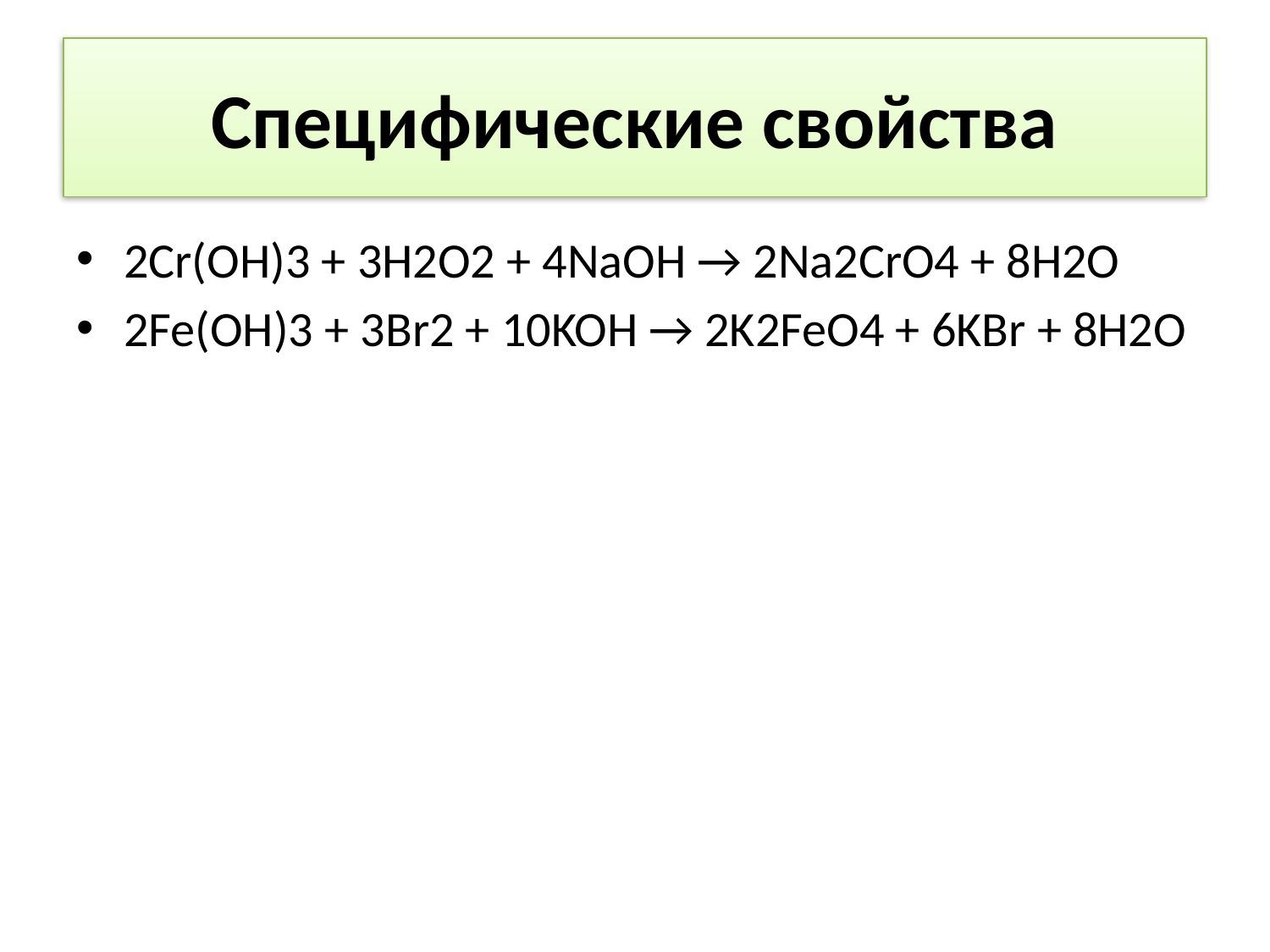

# Специфические свойства
2Cr(OH)3 + 3H2O2 + 4NaOH → 2Na2CrO4 + 8H2O
2Fe(OH)3 + 3Br2 + 10KOH → 2K2FeO4 + 6KBr + 8H2O